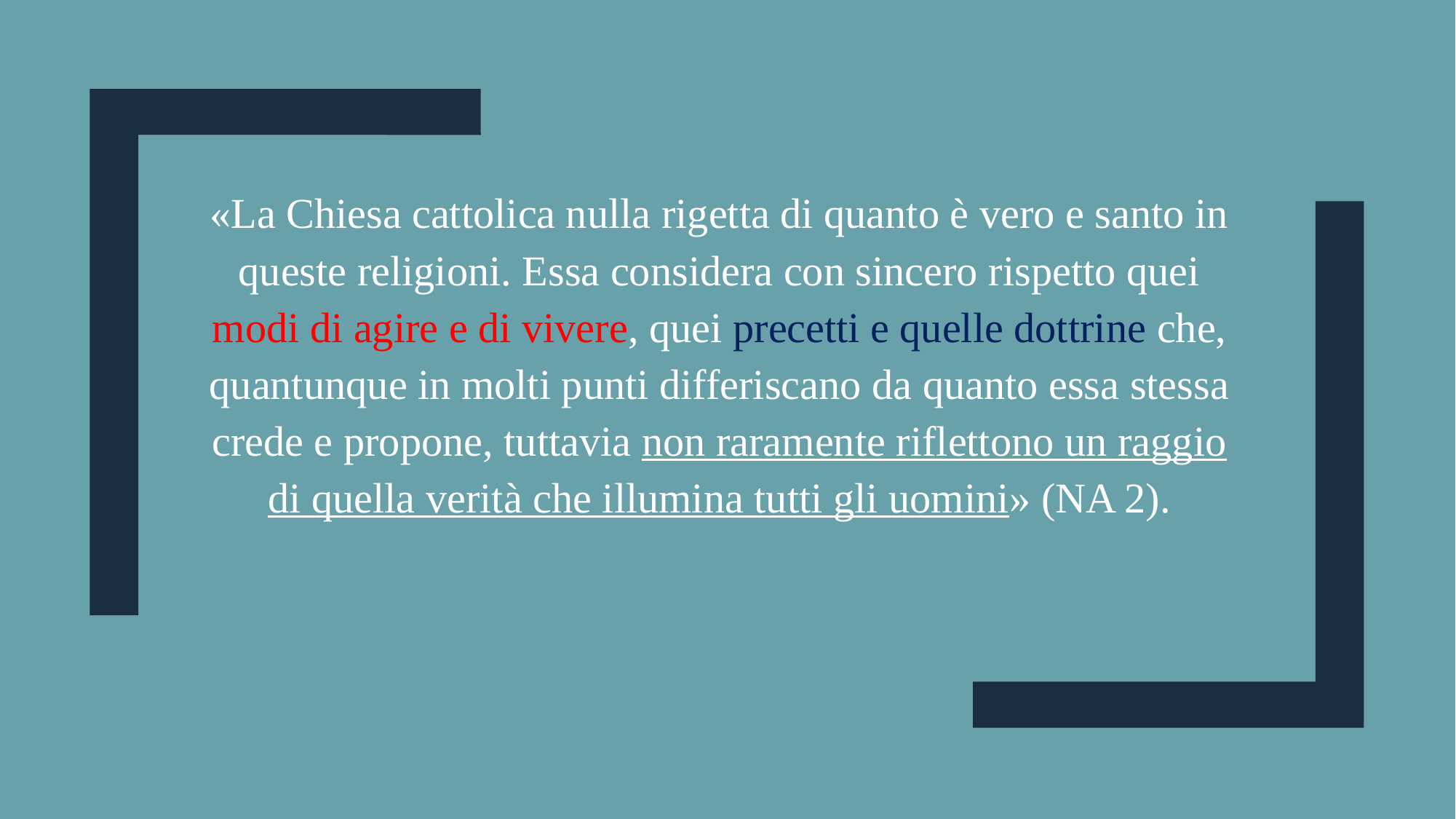

«La Chiesa cattolica nulla rigetta di quanto è vero e santo in queste religioni. Essa considera con sincero rispetto quei modi di agire e di vivere, quei precetti e quelle dottrine che, quantunque in molti punti differiscano da quanto essa stessa crede e propone, tuttavia non raramente riflettono un raggio di quella verità che illumina tutti gli uomini» (NA 2).